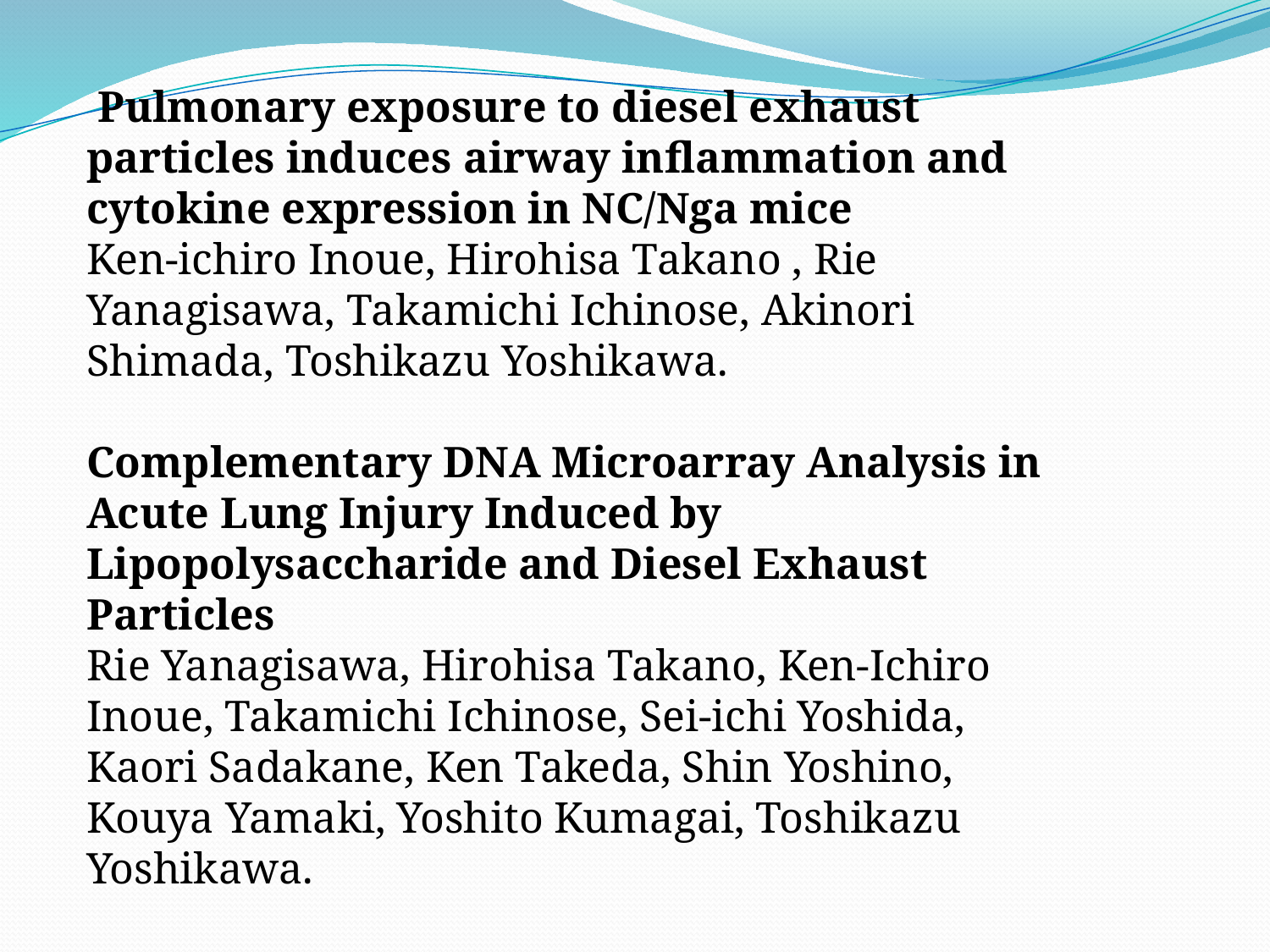

Pulmonary exposure to diesel exhaust particles induces airway inflammation and cytokine expression in NC/Nga mice
Ken-ichiro Inoue, Hirohisa Takano , Rie Yanagisawa, Takamichi Ichinose, Akinori Shimada, Toshikazu Yoshikawa.

Complementary DNA Microarray Analysis in Acute Lung Injury Induced by Lipopolysaccharide and Diesel Exhaust Particles
Rie Yanagisawa, Hirohisa Takano, Ken-Ichiro Inoue, Takamichi Ichinose, Sei-ichi Yoshida, Kaori Sadakane, Ken Takeda, Shin Yoshino, Kouya Yamaki, Yoshito Kumagai, Toshikazu Yoshikawa.